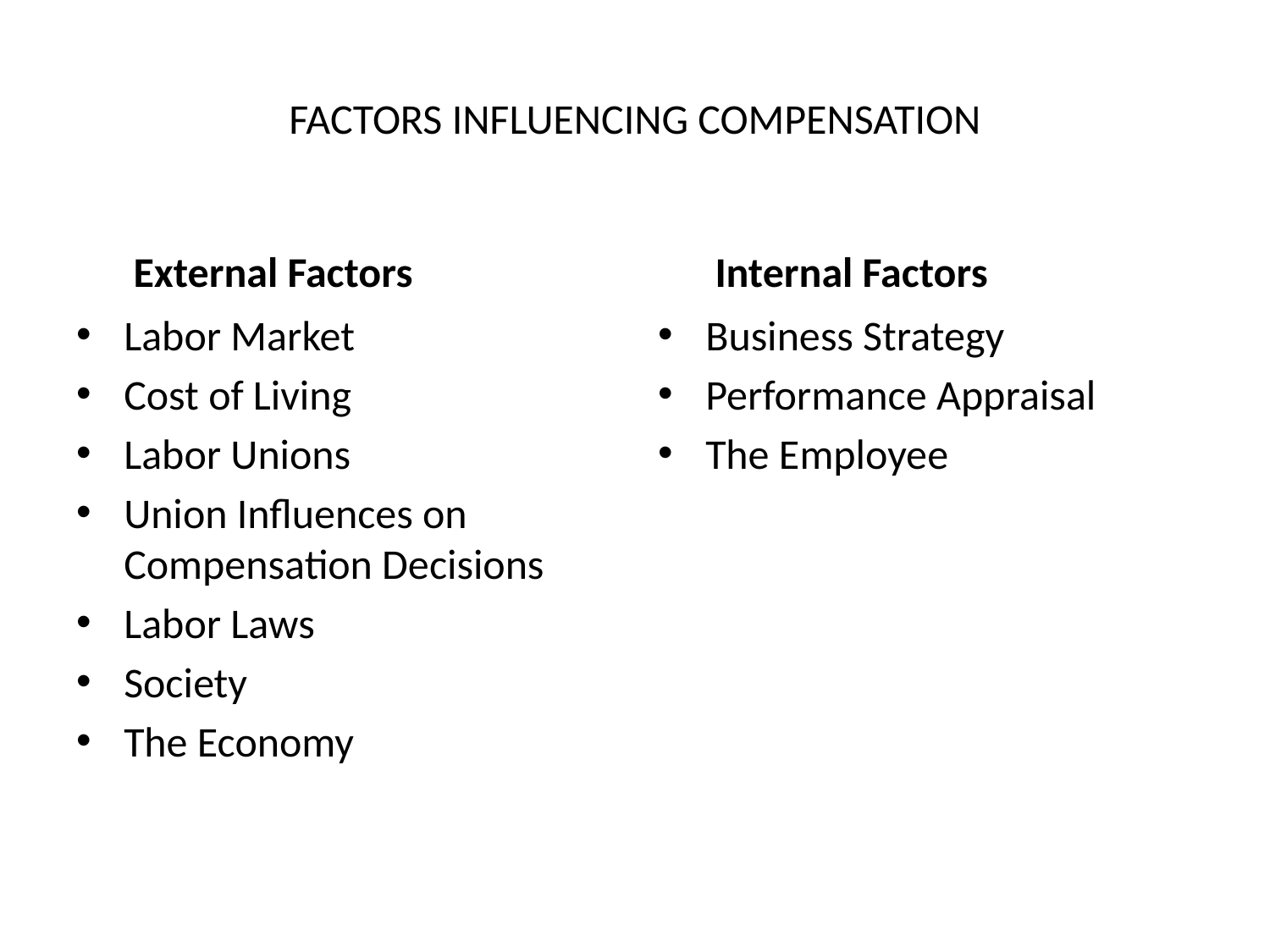

# FACTORS INFLUENCING COMPENSATION
      External Factors
      Internal Factors
Labor Market
Cost of Living
Labor Unions
Union Influences on Compensation Decisions
Labor Laws
Society
The Economy
Business Strategy
Performance Appraisal
The Employee